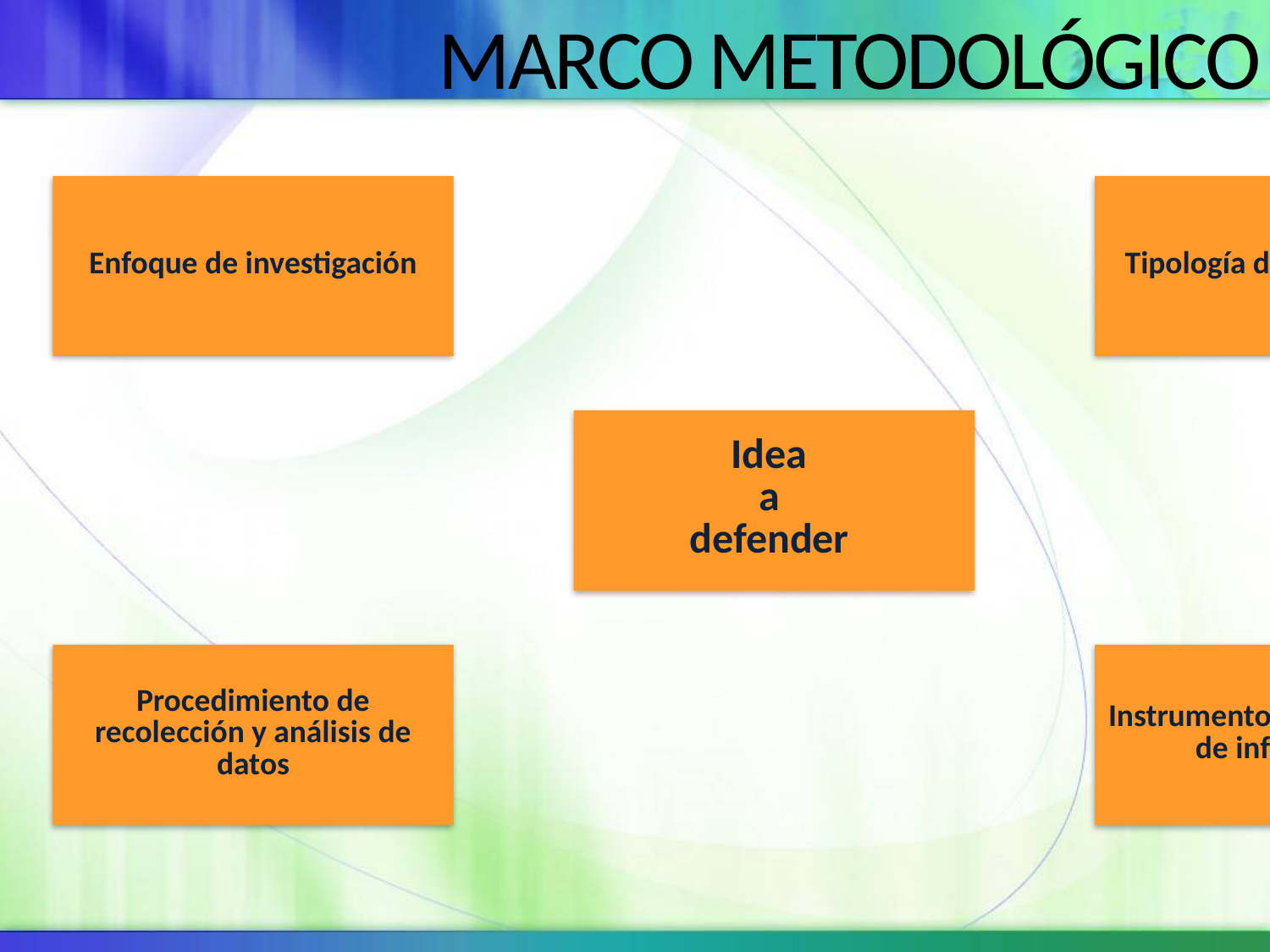

# MARCO METODOLÓGICO
Enfoque de investigación
Idea
a
defender
Procedimiento de recolección y análisis de datos